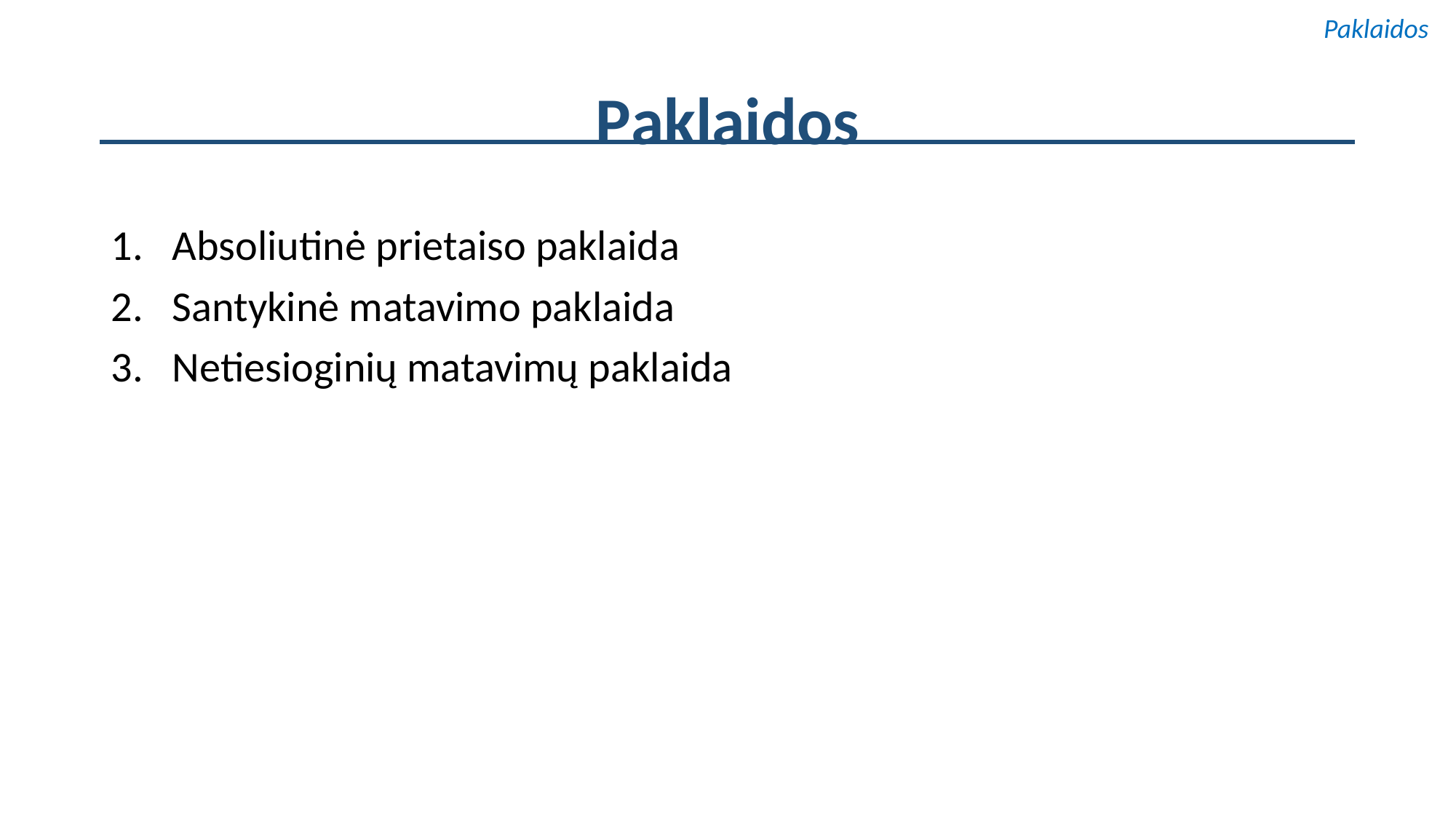

Paklaidos
# Paklaidos
Absoliutinė prietaiso paklaida
Santykinė matavimo paklaida
Netiesioginių matavimų paklaida